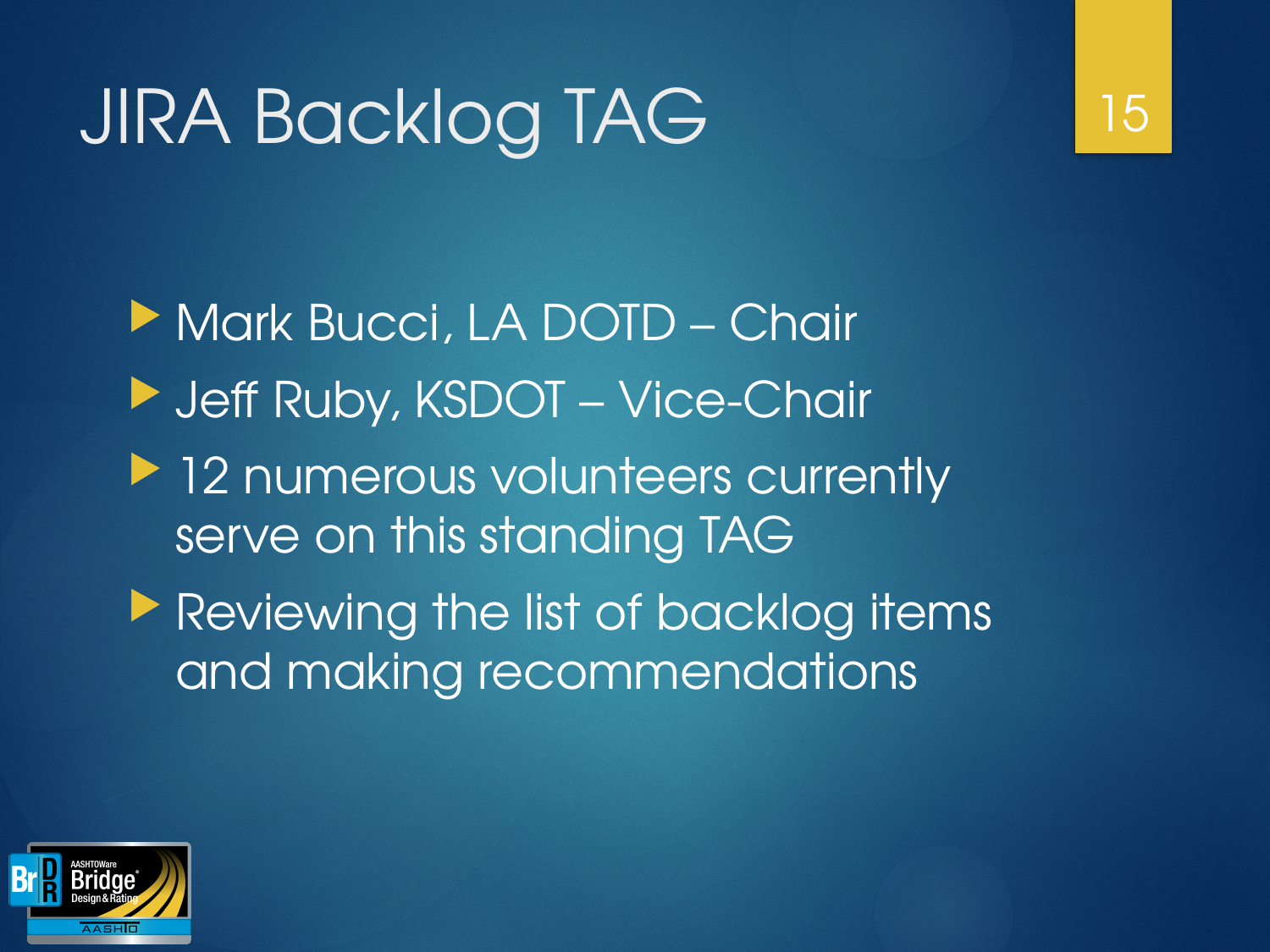

15
# JIRA Backlog TAG
Mark Bucci, LA DOTD – Chair
Jeff Ruby, KSDOT – Vice-Chair
12 numerous volunteers currently serve on this standing TAG
Reviewing the list of backlog items and making recommendations